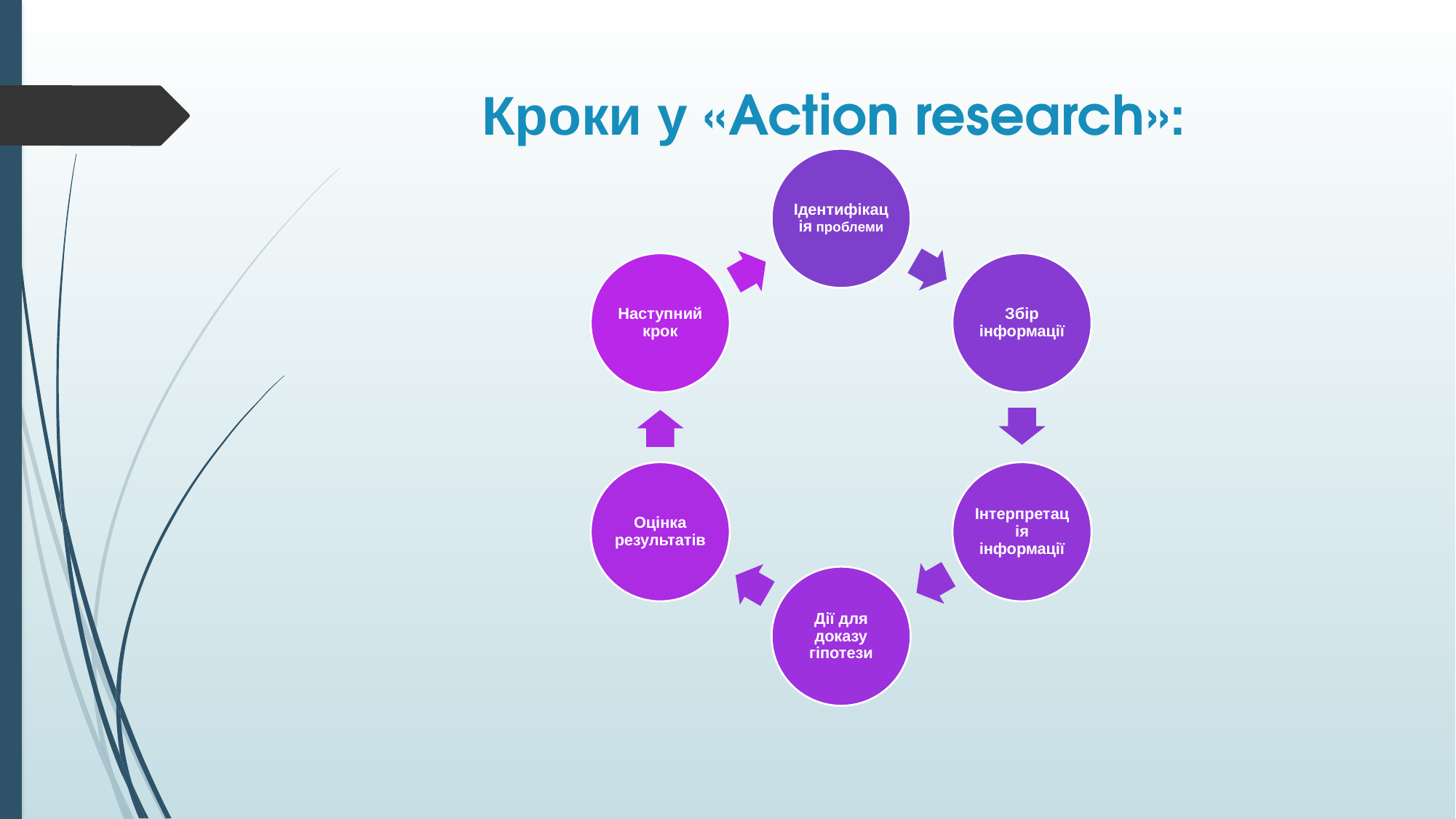

# Кроки у «Action research»:
Ідентифікація проблеми

Збір інформації

Інтерпретація інформації

Дії для доказу гіпотези

Оцінка результатів

Наступний крок